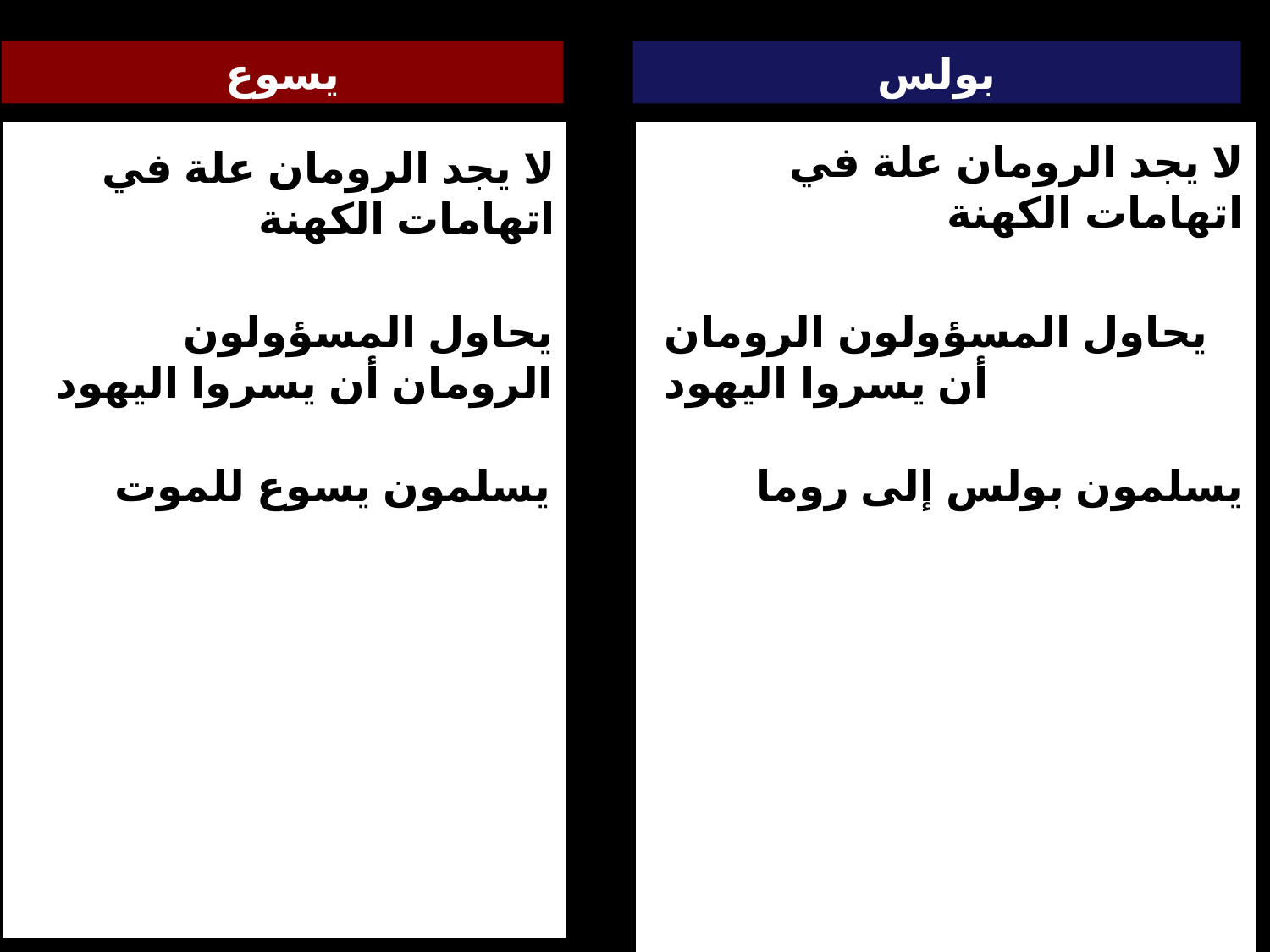

يسوع
بولس

لا يجد الرومان علة في اتهامات الكهنة
لا يجد الرومان علة في اتهامات الكهنة
يحاول المسؤولون الرومان أن يسروا اليهود
يحاول المسؤولون الرومان أن يسروا اليهود
يسلمون يسوع للموت
يسلمون بولس إلى روما